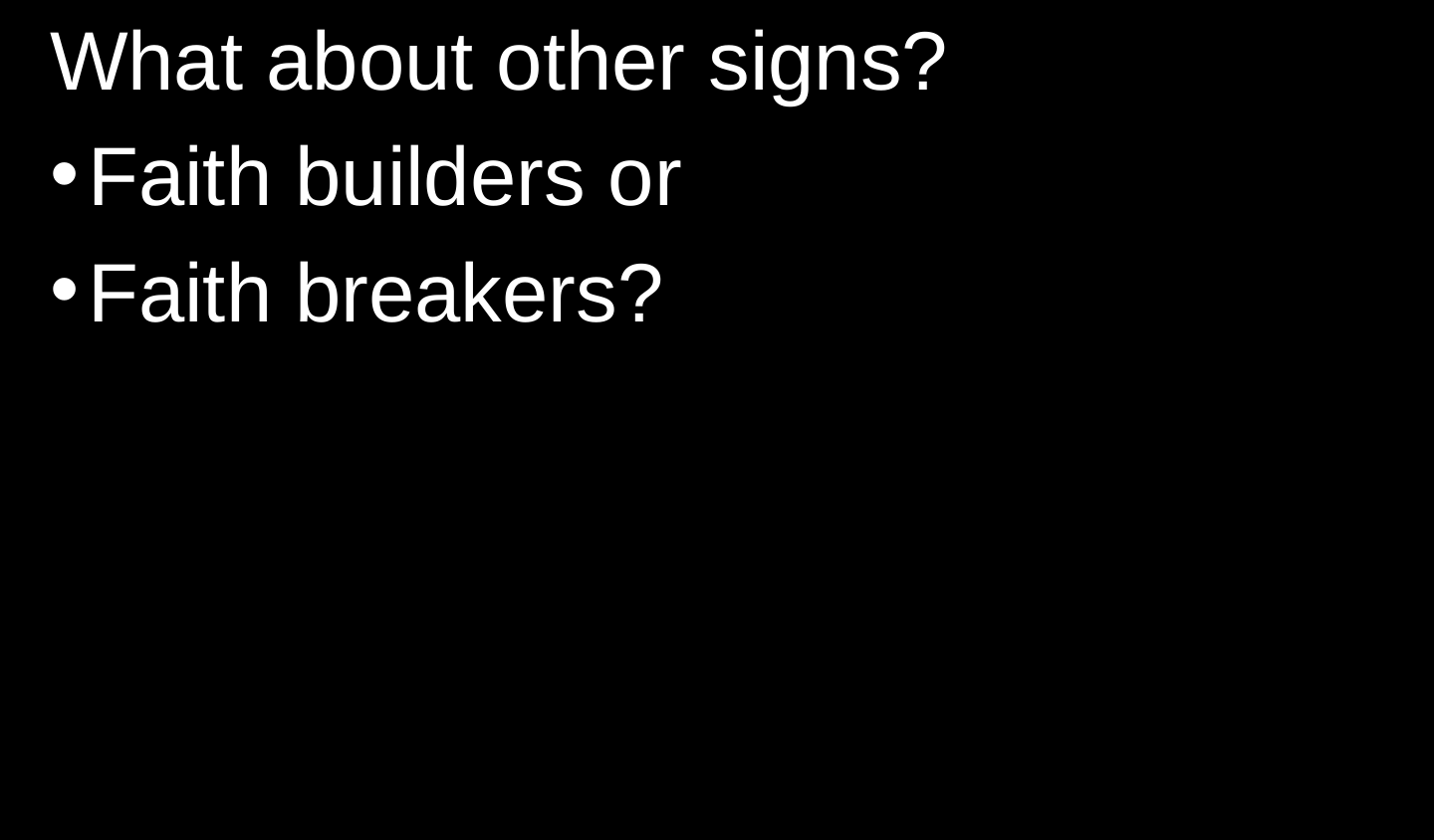

What about other signs?
Faith builders or
Faith breakers?